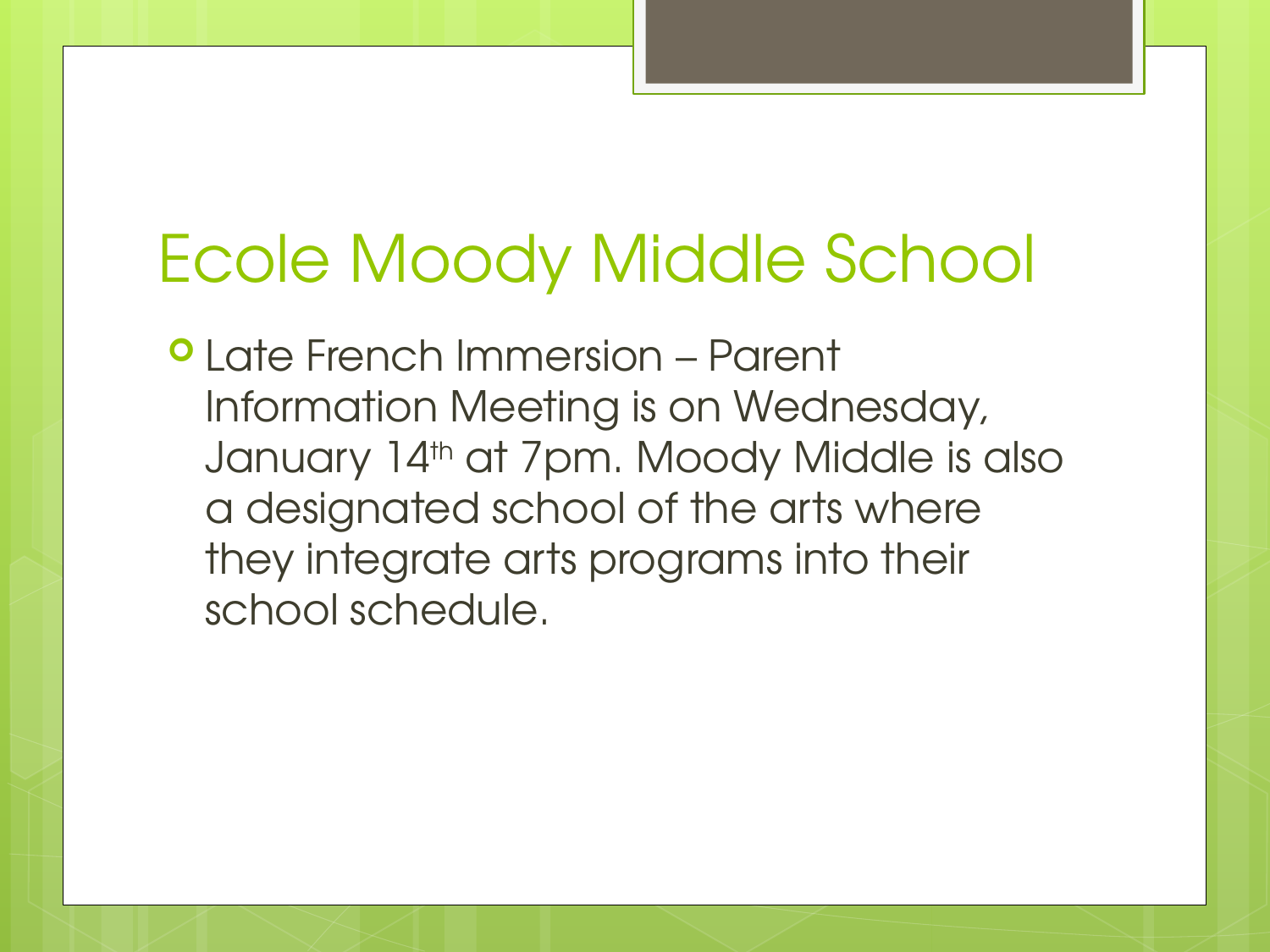

# Ecole Moody Middle School
Late French Immersion – Parent Information Meeting is on Wednesday, January 14th at 7pm. Moody Middle is also a designated school of the arts where they integrate arts programs into their school schedule.